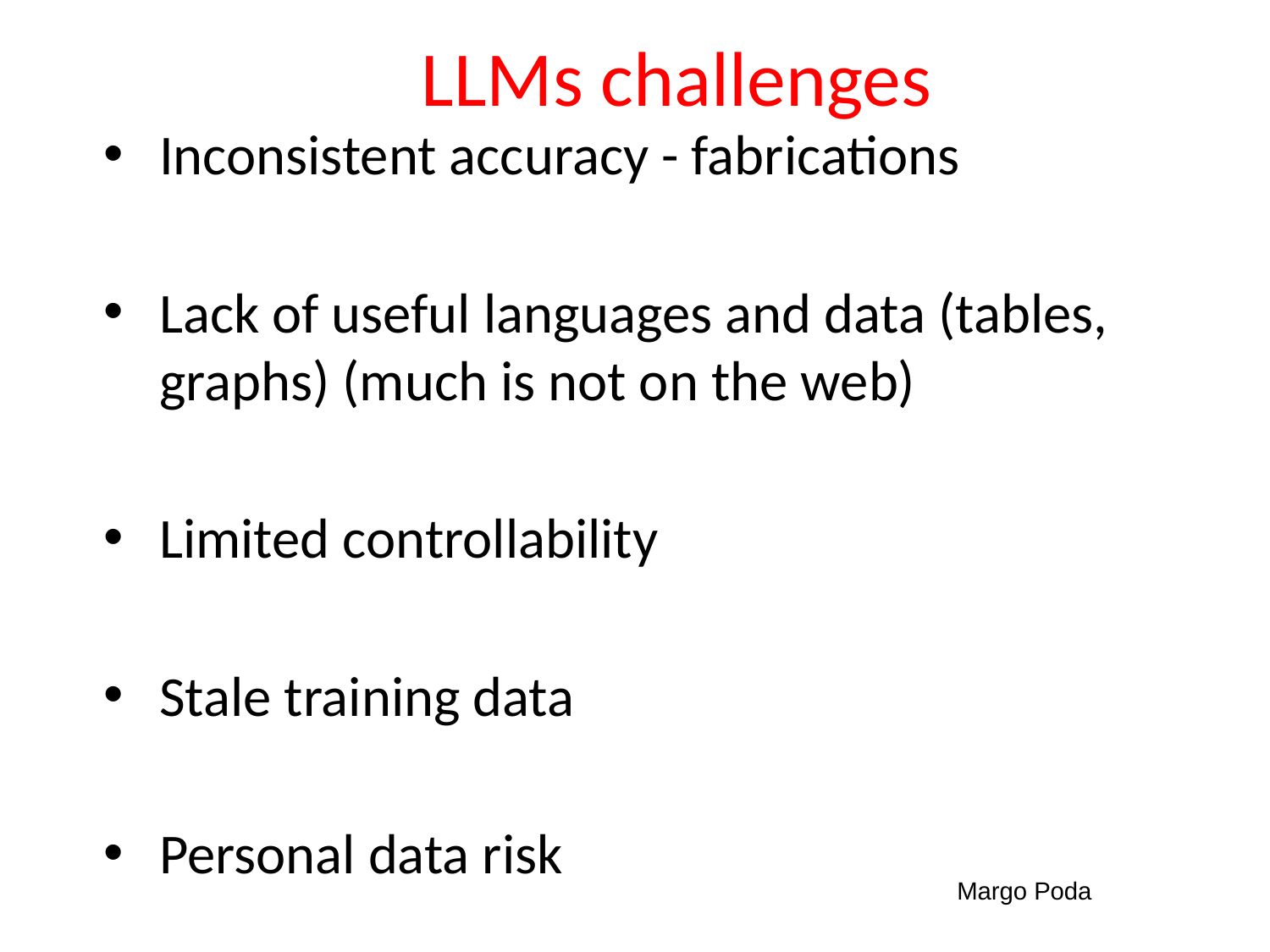

# LLMs challenges
Inconsistent accuracy - fabrications

Lack of useful languages and data (tables, graphs) (much is not on the web)

Limited controllability

Stale training data

Personal data risk

Reasoning issues  - explain results
Margo Poda